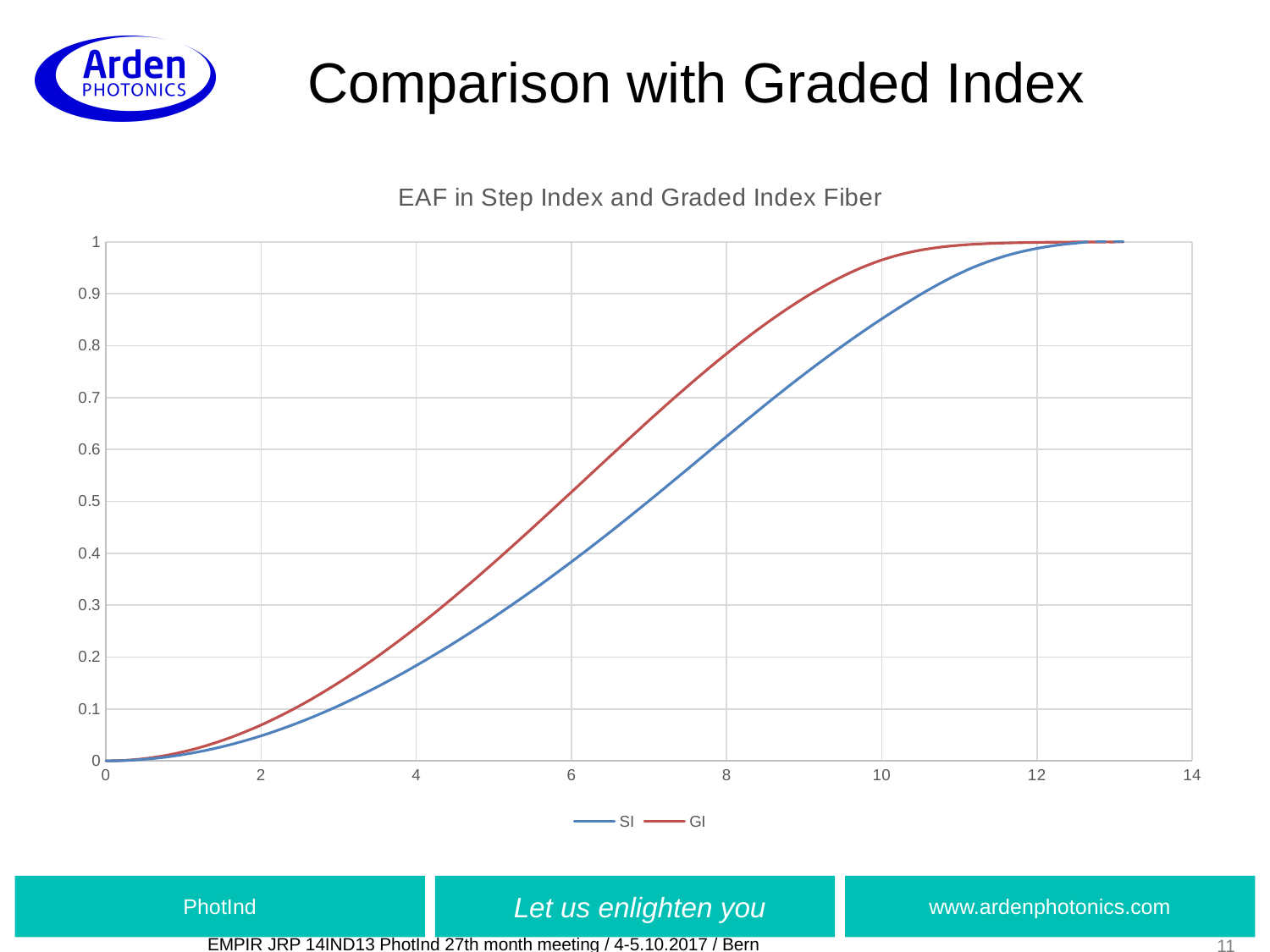

Comparison with Graded Index

### Chart: EAF in Step Index and Graded Index Fiber

| Category | SI | GI |
|---|---|---|
PhotInd
EMPIR JRP 14IND13 PhotInd 27th month meeting / 4-5.10.2017 / Bern
11